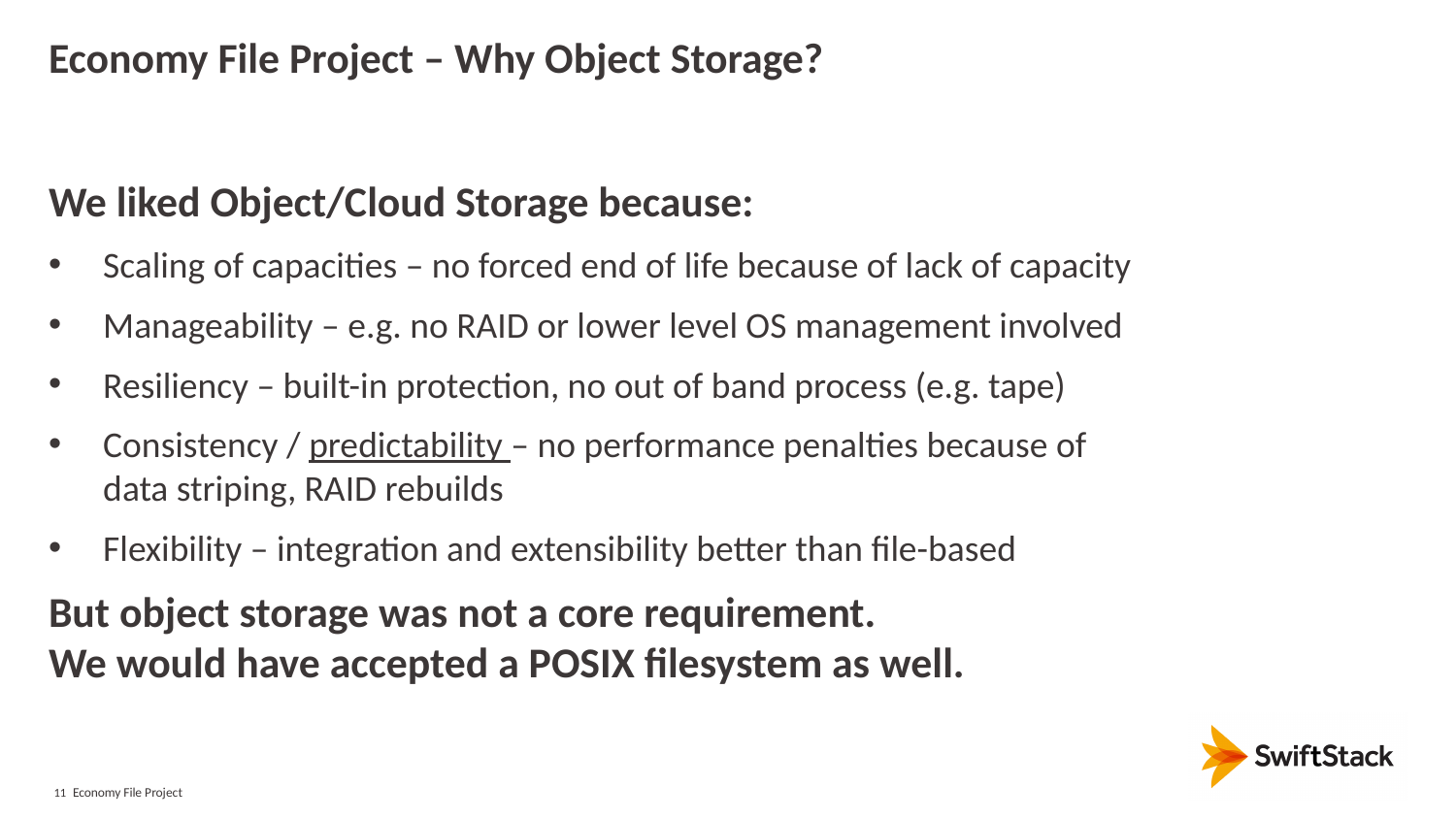

# Economy File Project – Why Object Storage?
We liked Object/Cloud Storage because:
Scaling of capacities – no forced end of life because of lack of capacity
Manageability – e.g. no RAID or lower level OS management involved
Resiliency – built-in protection, no out of band process (e.g. tape)
Consistency / predictability – no performance penalties because of
data striping, RAID rebuilds
Flexibility – integration and extensibility better than file-based
But object storage was not a core requirement.
We would have accepted a POSIX filesystem as well.
Economy File Project